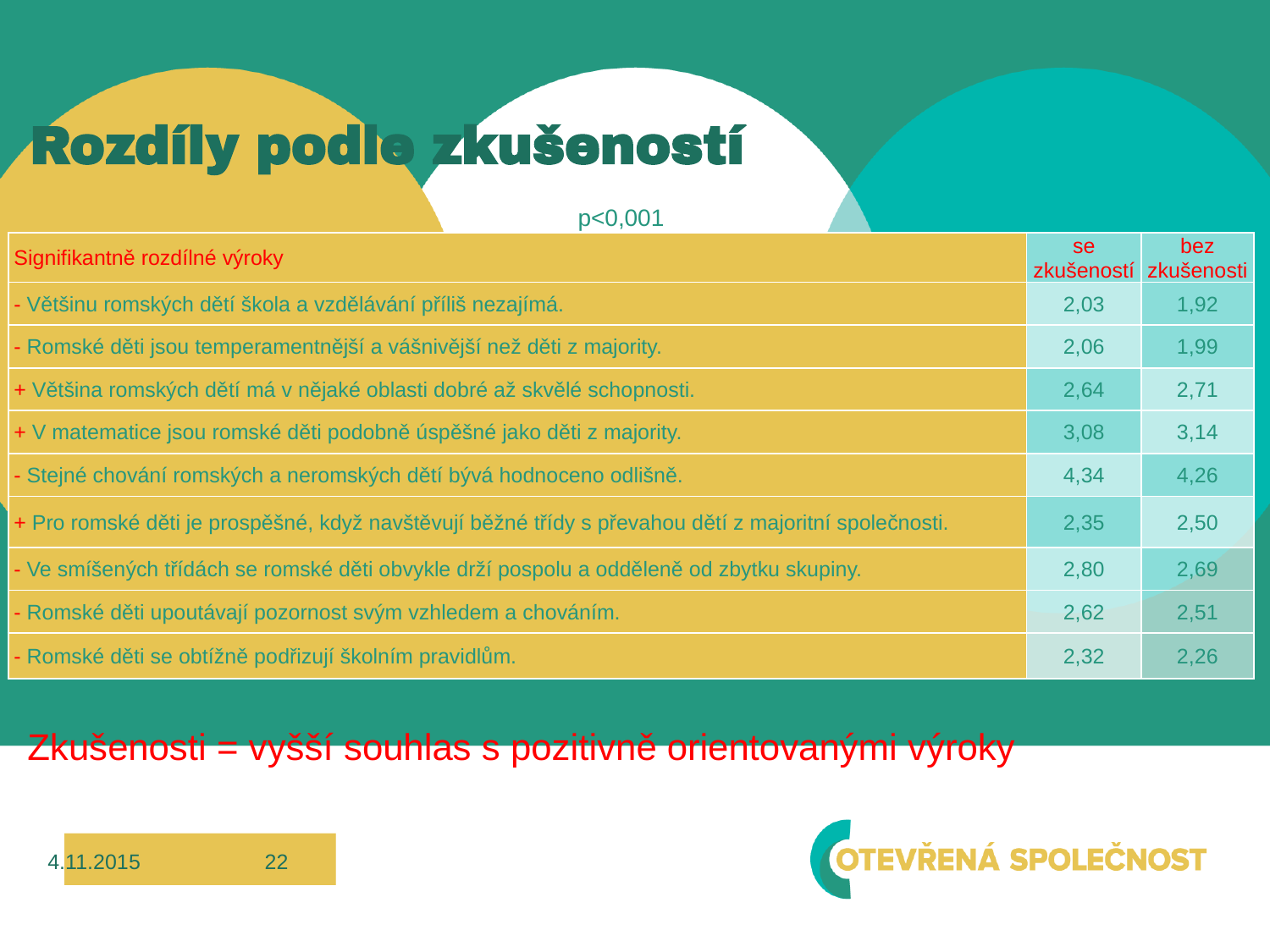

# Rozdíly podle zkušeností 				    p<0,001
| Signifikantně rozdílné výroky | se zkušeností | bez zkušenosti |
| --- | --- | --- |
| - Většinu romských dětí škola a vzdělávání příliš nezajímá. | 2,03 | 1,92 |
| - Romské děti jsou temperamentnější a vášnivější než děti z majority. | 2,06 | 1,99 |
| + Většina romských dětí má v nějaké oblasti dobré až skvělé schopnosti. | 2,64 | 2,71 |
| + V matematice jsou romské děti podobně úspěšné jako děti z majority. | 3,08 | 3,14 |
| - Stejné chování romských a neromských dětí bývá hodnoceno odlišně. | 4,34 | 4,26 |
| + Pro romské děti je prospěšné, když navštěvují běžné třídy s převahou dětí z majoritní společnosti. | 2,35 | 2,50 |
| - Ve smíšených třídách se romské děti obvykle drží pospolu a odděleně od zbytku skupiny. | 2,80 | 2,69 |
| - Romské děti upoutávají pozornost svým vzhledem a chováním. | 2,62 | 2,51 |
| - Romské děti se obtížně podřizují školním pravidlům. | 2,32 | 2,26 |
Zkušenosti = vyšší souhlas s pozitivně orientovanými výroky